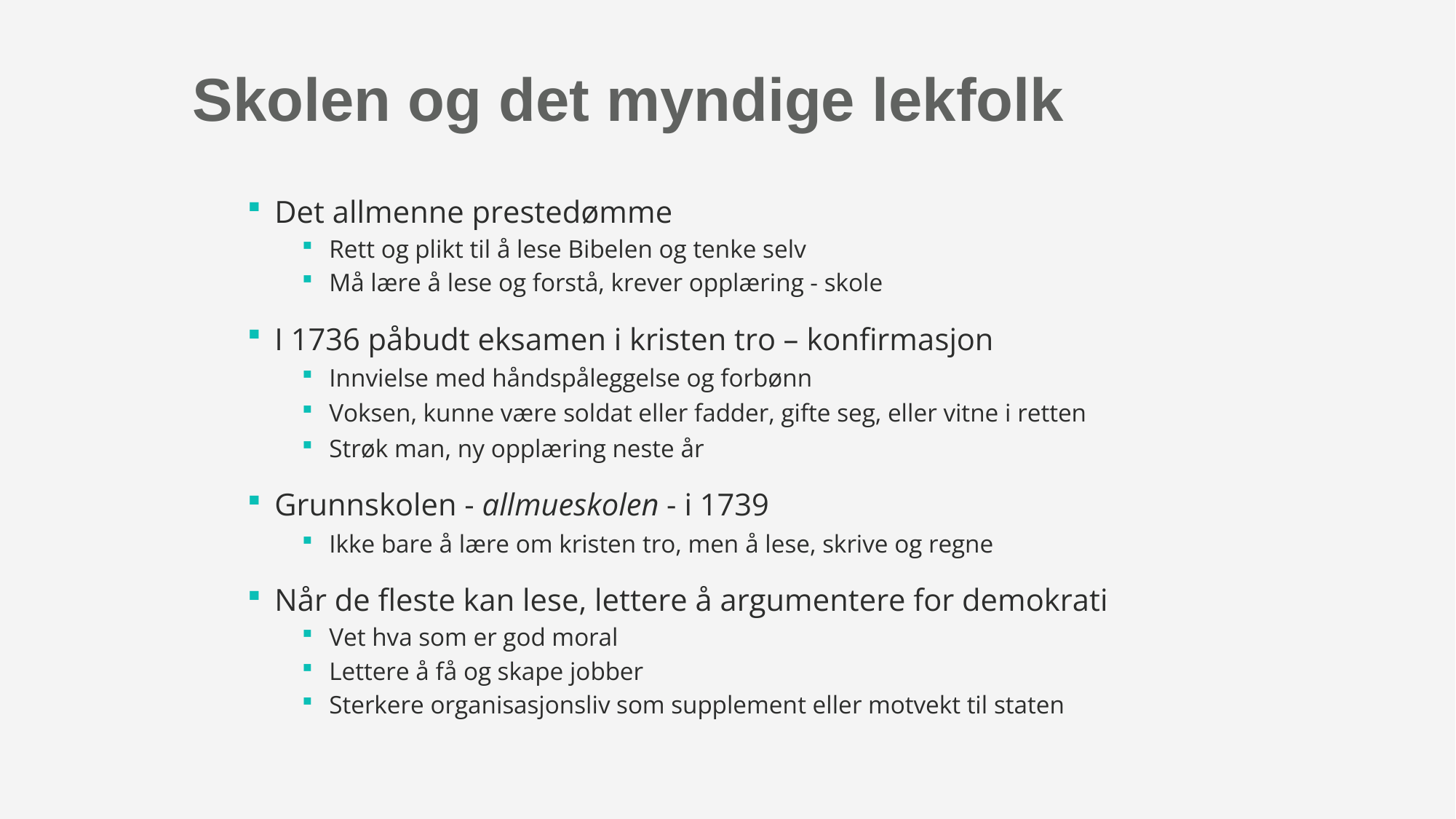

# Skolen og det myndige lekfolk
Det allmenne prestedømme
Rett og plikt til å lese Bibelen og tenke selv
Må lære å lese og forstå, krever opplæring - skole
I 1736 påbudt eksamen i kristen tro – konfirmasjon
Innvielse med håndspåleggelse og forbønn
Voksen, kunne være soldat eller fadder, gifte seg, eller vitne i retten
Strøk man, ny opplæring neste år
Grunnskolen - allmueskolen - i 1739
Ikke bare å lære om kristen tro, men å lese, skrive og regne
Når de fleste kan lese, lettere å argumentere for demokrati
Vet hva som er god moral
Lettere å få og skape jobber
Sterkere organisasjonsliv som supplement eller motvekt til staten